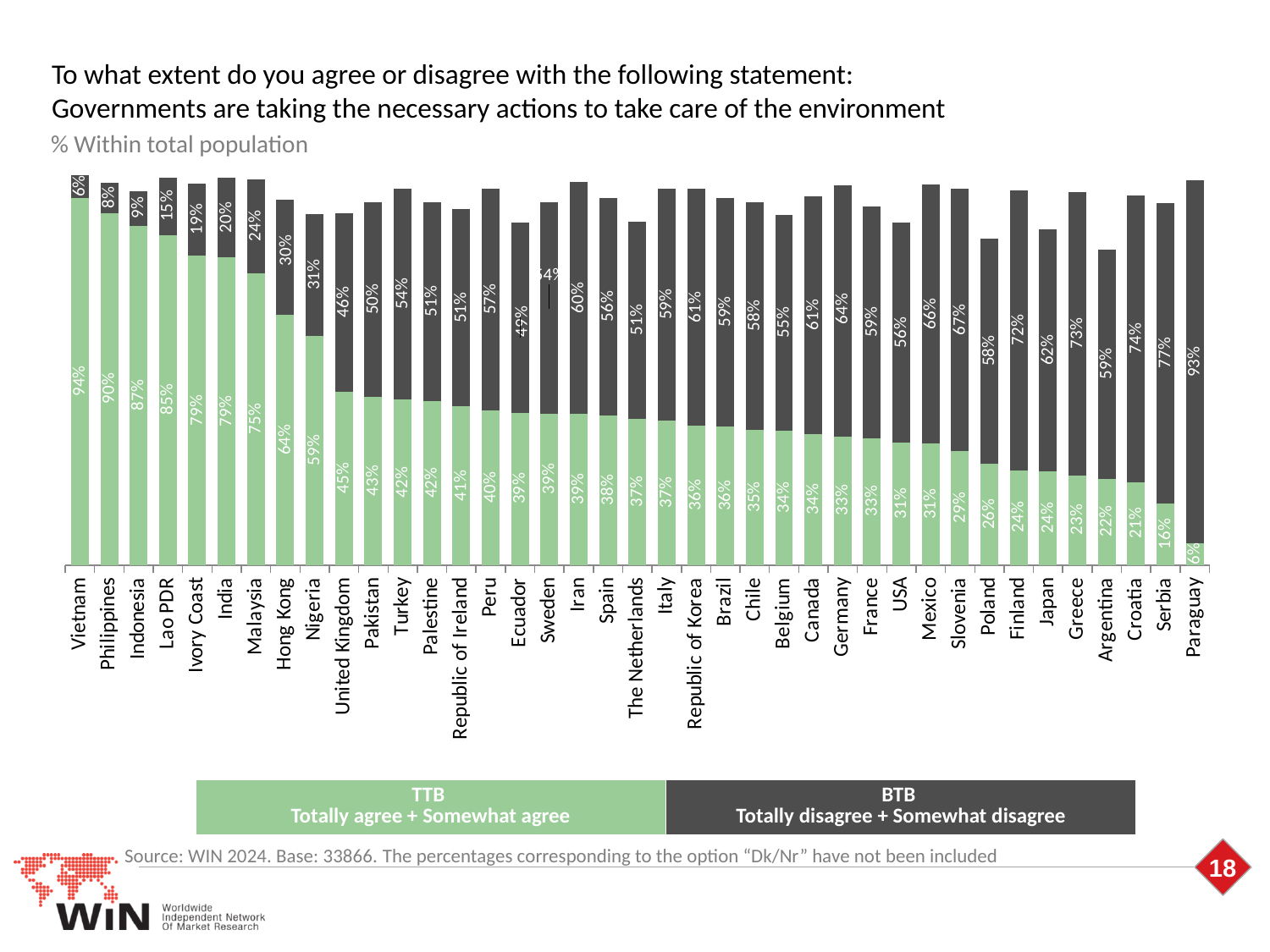

To what extent do you agree or disagree with the following statement:
Governments are taking the necessary actions to take care of the environment
% Within total population

[unsupported chart]

| TTB Totally agree + Somewhat agree | BTB Totally disagree + Somewhat disagree |
| --- | --- |
Source: WIN 2024. Base: 33866. The percentages corresponding to the option “Dk/Nr” have not been included